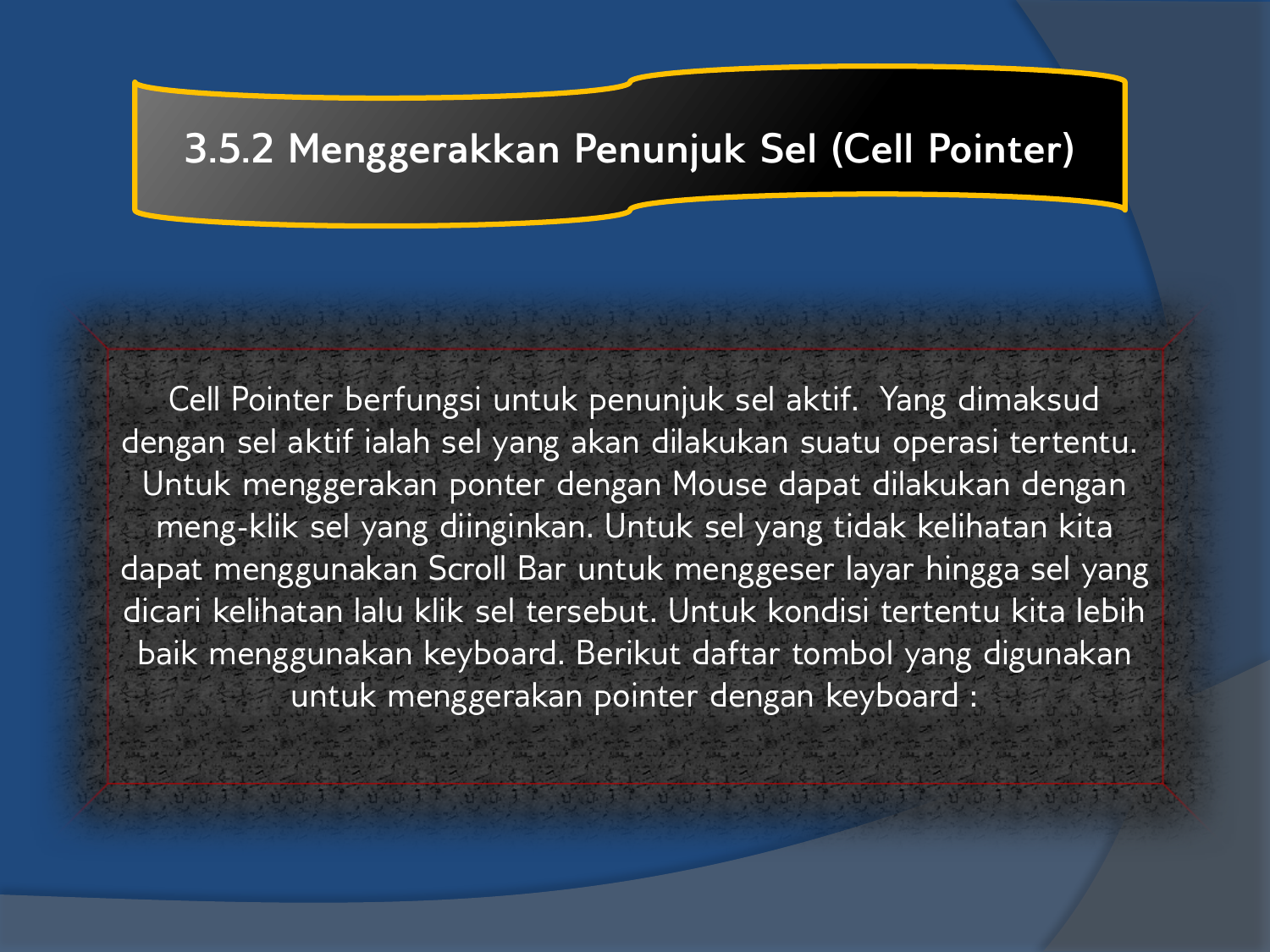

3.5.2 Menggerakkan Penunjuk Sel (Cell Pointer)
Cell Pointer berfungsi untuk penunjuk sel aktif.  Yang dimaksud dengan sel aktif ialah sel yang akan dilakukan suatu operasi tertentu.  Untuk menggerakan ponter dengan Mouse dapat dilakukan dengan meng-klik sel yang diinginkan. Untuk sel yang tidak kelihatan kita dapat menggunakan Scroll Bar untuk menggeser layar hingga sel yang dicari kelihatan lalu klik sel tersebut. Untuk kondisi tertentu kita lebih baik menggunakan keyboard. Berikut daftar tombol yang digunakan untuk menggerakan pointer dengan keyboard :